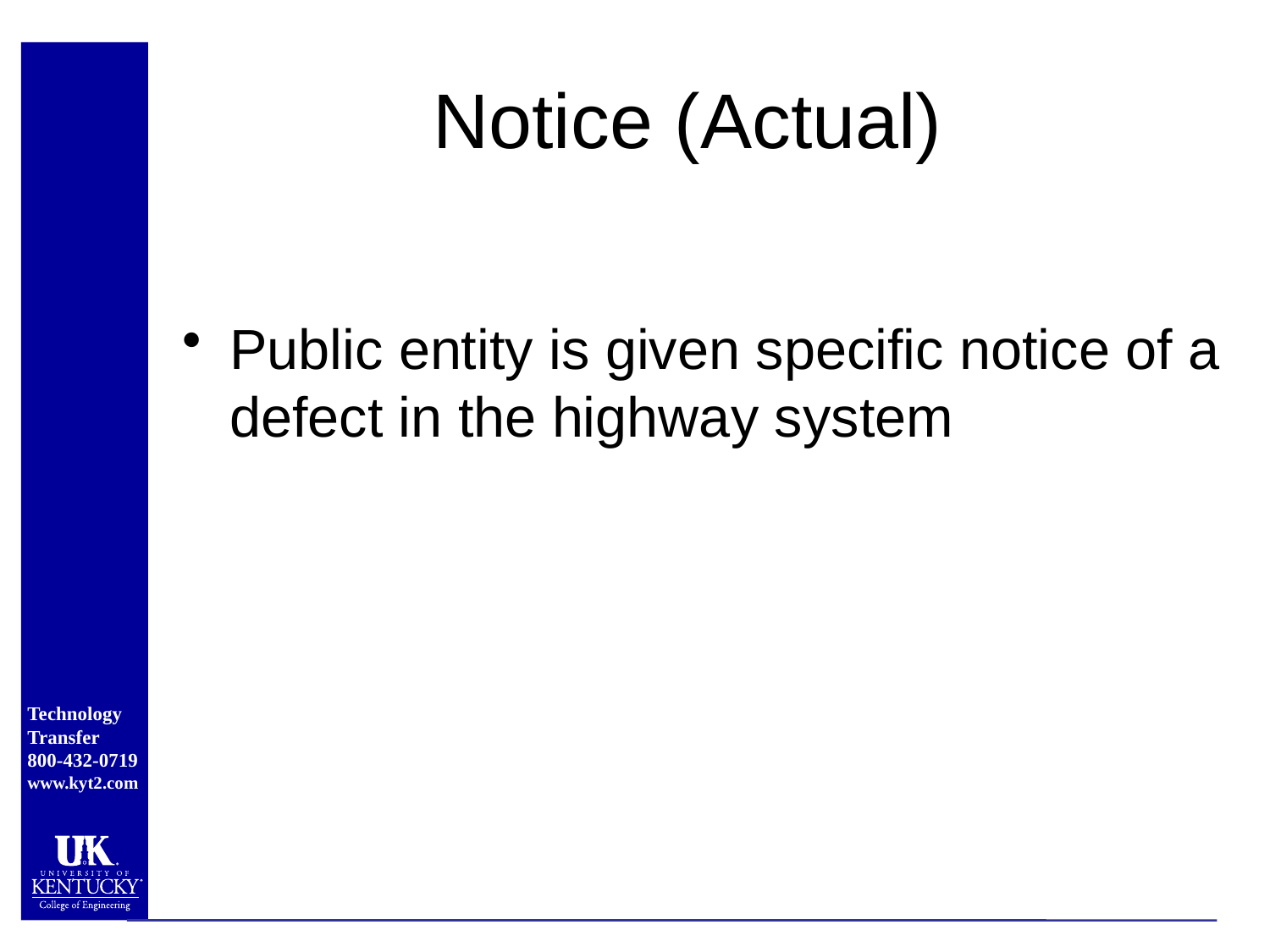

# Notice (Actual)
Public entity is given specific notice of a defect in the highway system